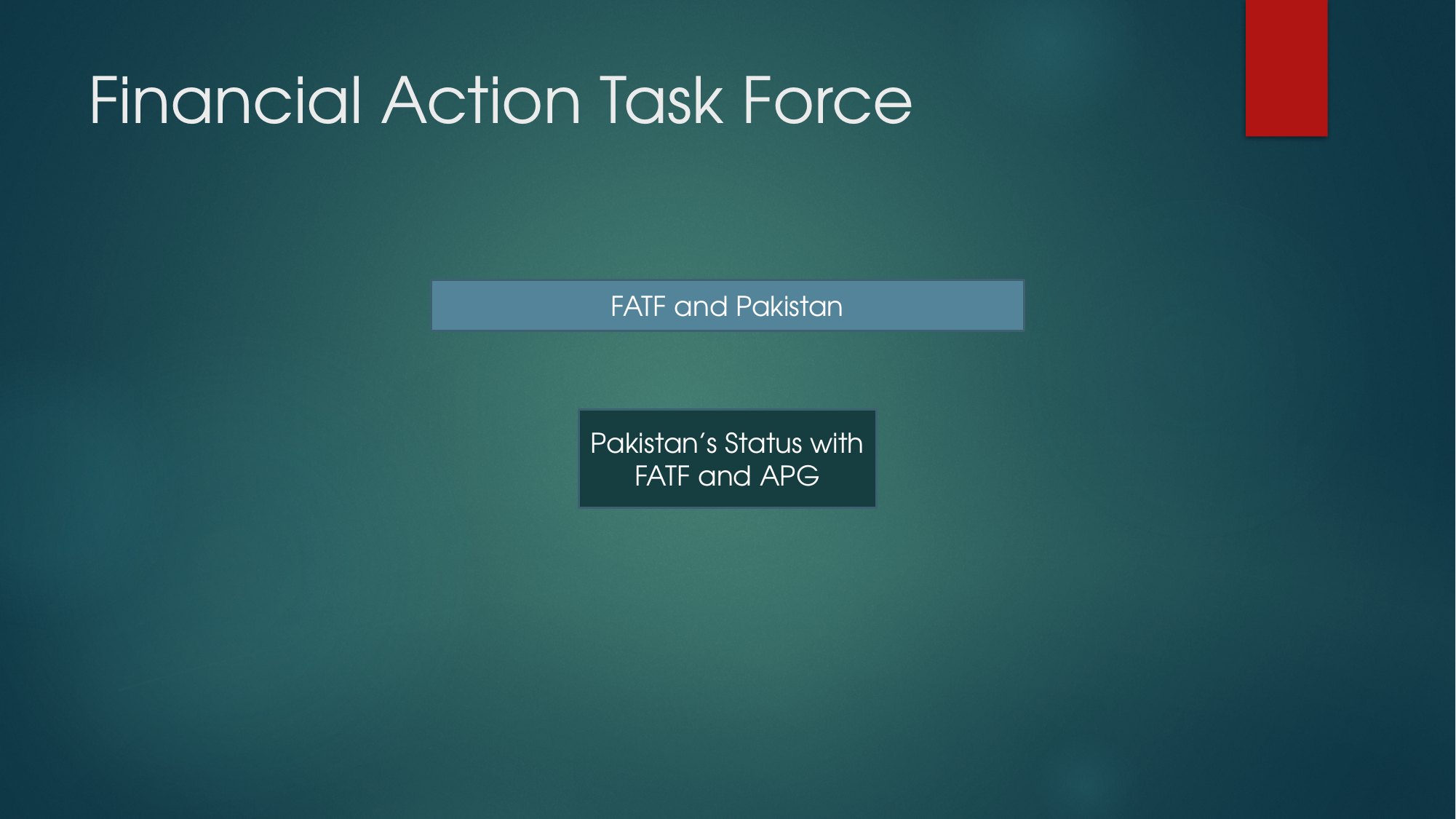

# Financial Action Task Force
FATF and Pakistan
Pakistan’s Status with FATF and APG